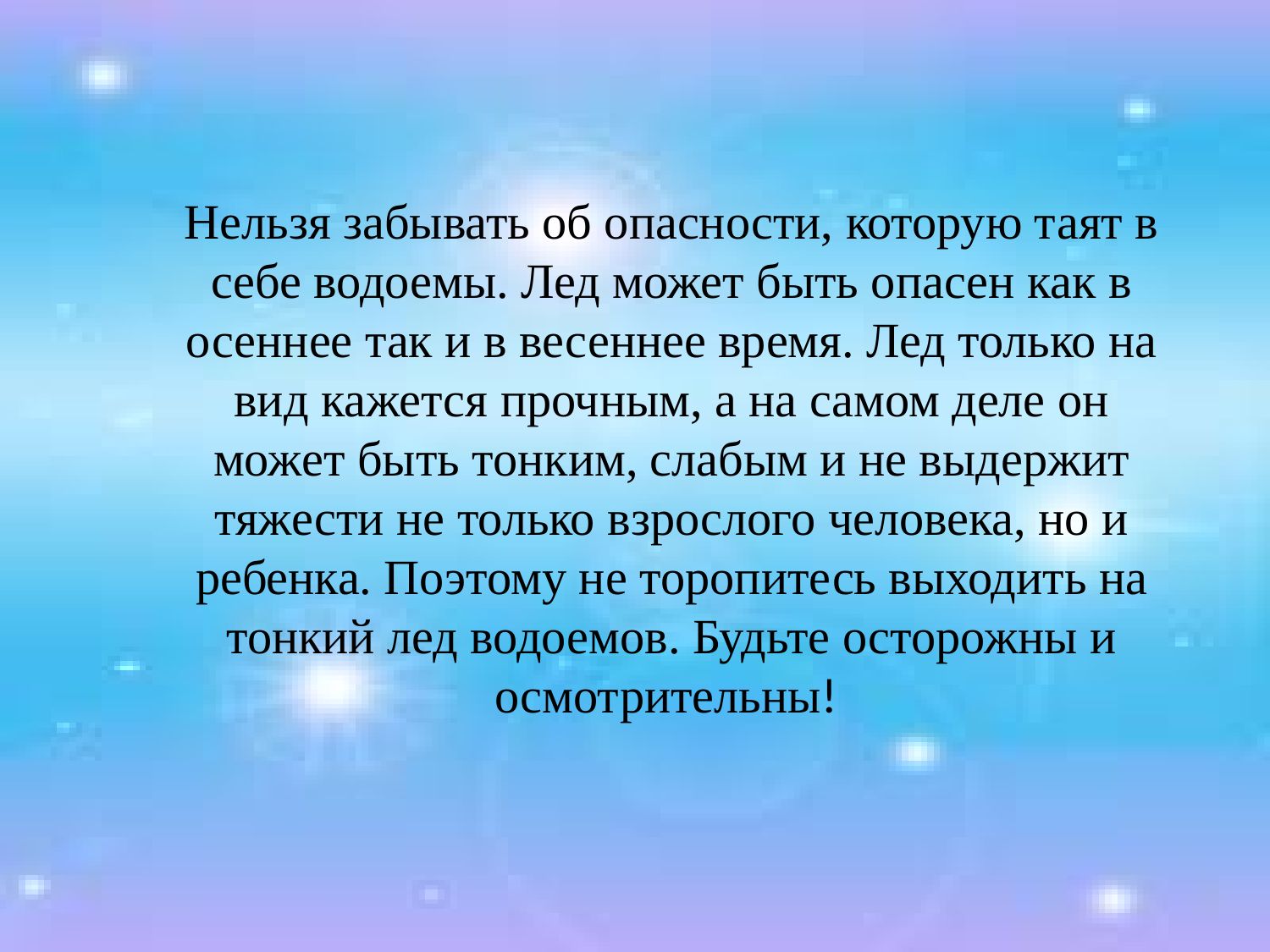

# Нельзя забывать об опасности, которую таят в себе водоемы. Лед может быть опасен как в осеннее так и в весеннее время. Лед только на вид кажется прочным, а на самом деле он может быть тонким, слабым и не выдержит тяжести не только взрослого человека, но и ребенка. Поэтому не торопитесь выходить на тонкий лед водоемов. Будьте осторожны и осмотрительны!